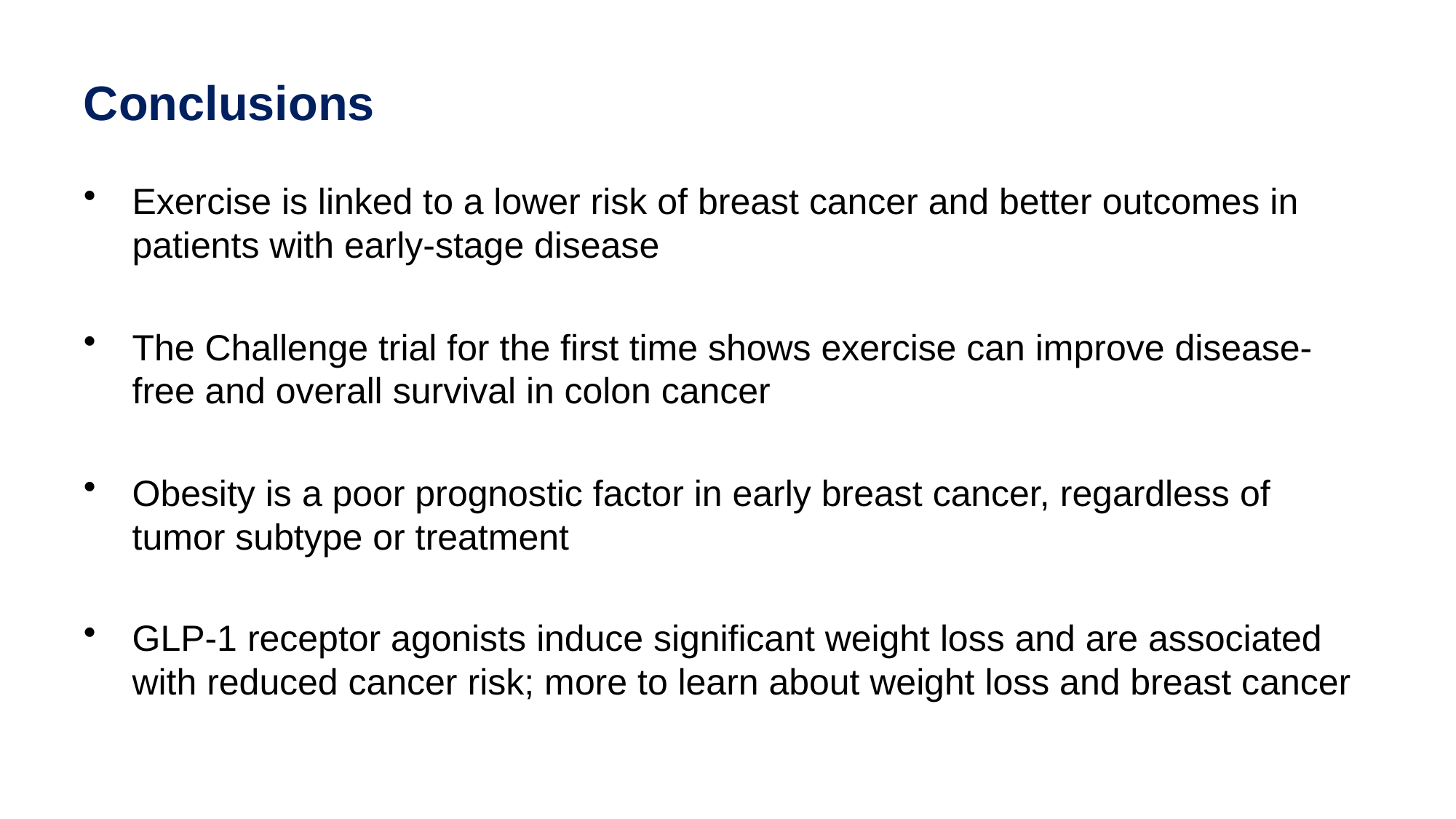

# Conclusions
Exercise is linked to a lower risk of breast cancer and better outcomes in patients with early-stage disease

The Challenge trial for the first time shows exercise can improve disease-free and overall survival in colon cancer

Obesity is a poor prognostic factor in early breast cancer, regardless of tumor subtype or treatment

GLP-1 receptor agonists induce significant weight loss and are associated with reduced cancer risk; more to learn about weight loss and breast cancer